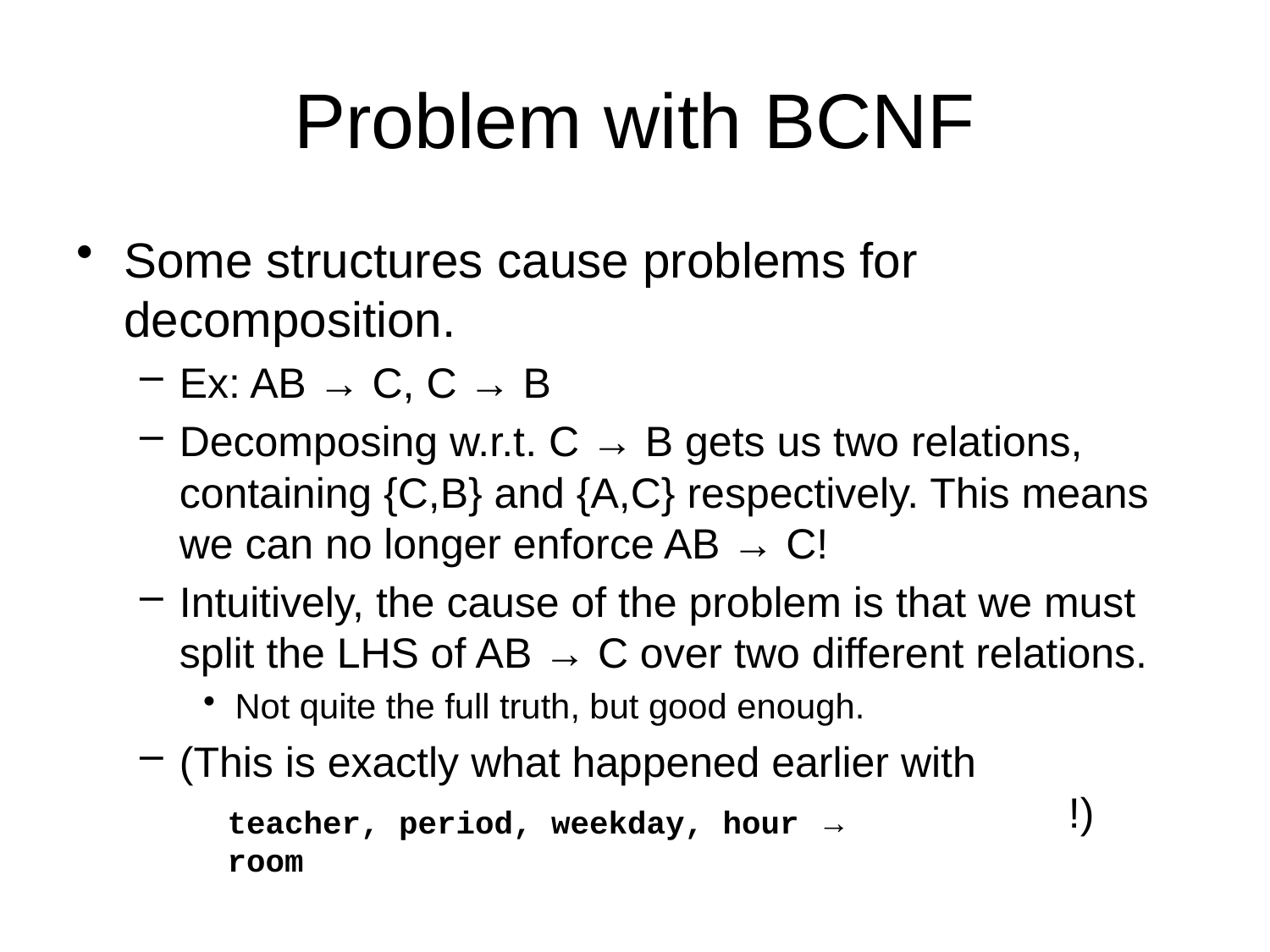

# Problem with BCNF
Some structures cause problems for decomposition.
Ex: AB → C, C → B
Decomposing w.r.t. C → B gets us two relations, containing {C,B} and {A,C} respectively. This means we can no longer enforce AB → C!
Intuitively, the cause of the problem is that we must split the LHS of AB → C over two different relations.
Not quite the full truth, but good enough.
(This is exactly what happened earlier with
							!)
teacher, period, weekday, hour →  room